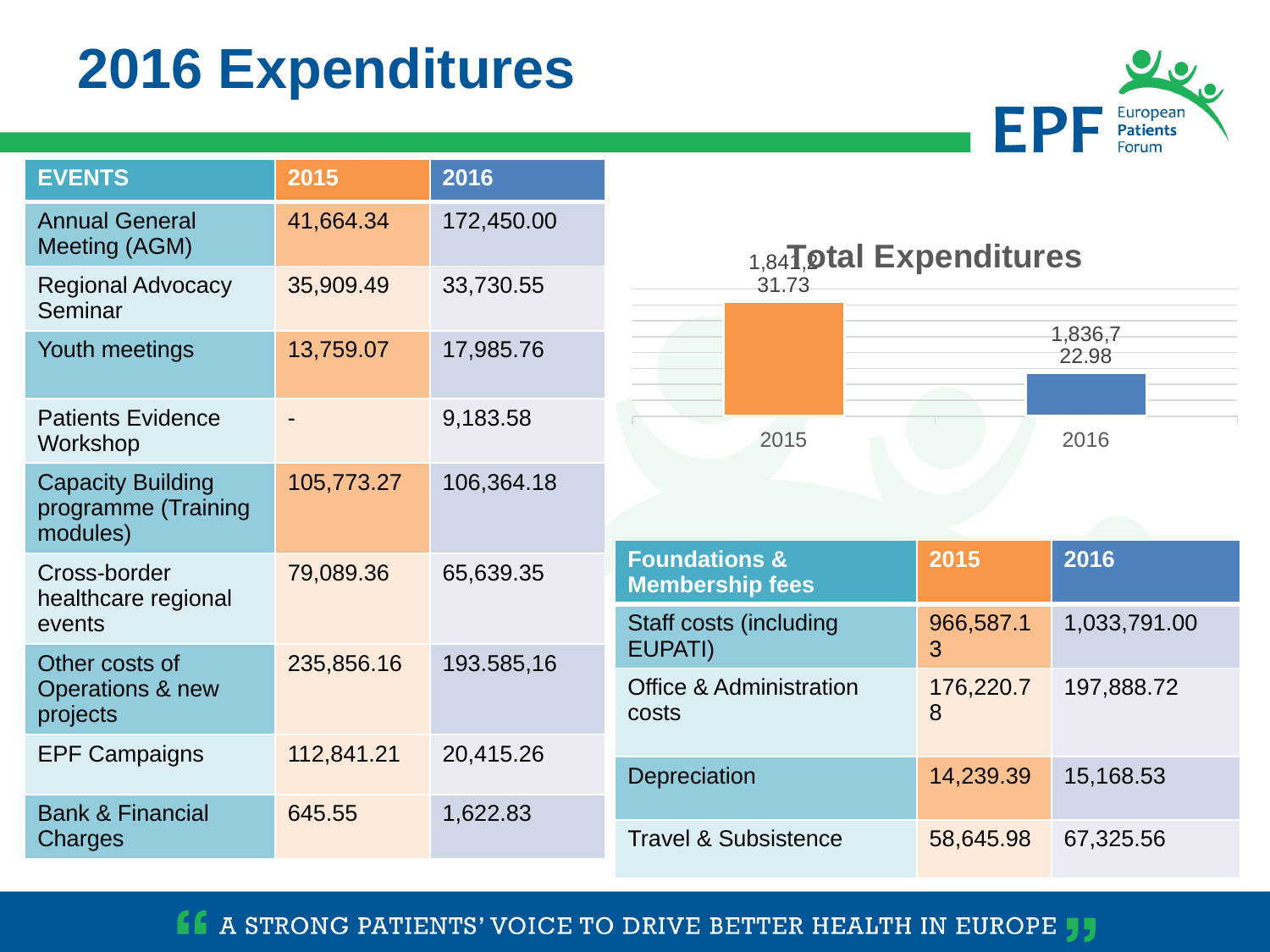

2016 Expenditures
| EVENTS | 2015 | 2016 |
| --- | --- | --- |
| Annual General Meeting (AGM) | 41,664.34 | 172,450.00 |
| Regional Advocacy Seminar | 35,909.49 | 33,730.55 |
| Youth meetings | 13,759.07 | 17,985.76 |
| Patients Evidence Workshop | - | 9,183.58 |
| Capacity Building programme (Training modules) | 105,773.27 | 106,364.18 |
| Cross-border healthcare regional events | 79,089.36 | 65,639.35 |
| Other costs of Operations & new projects | 235,856.16 | 193.585,16 |
| EPF Campaigns | 112,841.21 | 20,415.26 |
| Bank & Financial Charges | 645.55 | 1,622.83 |

### Chart: Total Expenditures

| Category | Total Expenditures |
|---|---|
| 2015 | 1841231.73 |
| 2016 | 1836722.98 |
| Foundations & Membership fees | 2015 | 2016 |
| --- | --- | --- |
| Staff costs (including EUPATI) | 966,587.13 | 1,033,791.00 |
| Office & Administration costs | 176,220.78 | 197,888.72 |
| Depreciation | 14,239.39 | 15,168.53 |
| Travel & Subsistence | 58,645.98 | 67,325.56 |